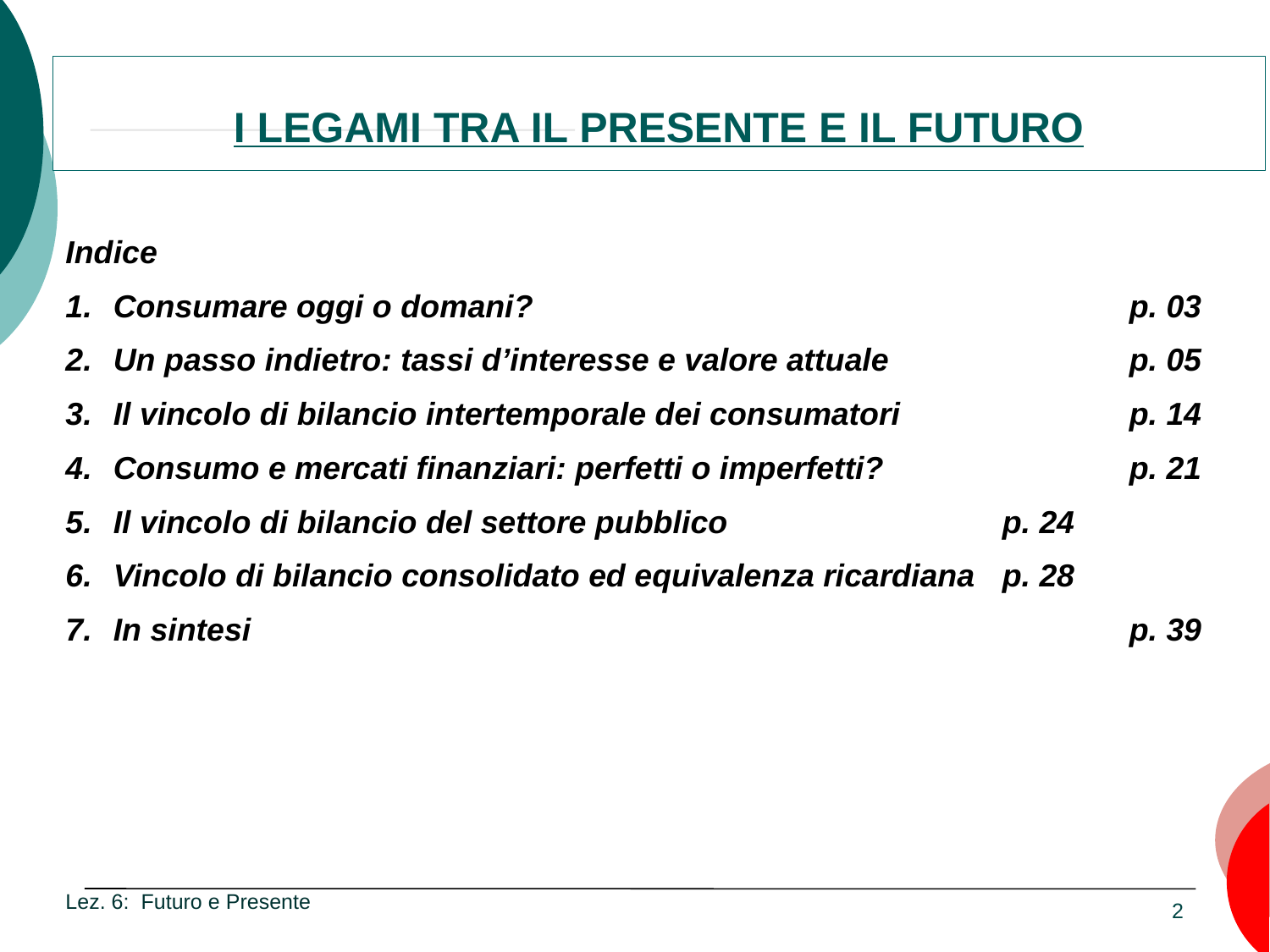

I LEGAMI TRA IL PRESENTE E IL FUTURO

Indice
Consumare oggi o domani?					p. 03
Un passo indietro: tassi d’interesse e valore attuale		p. 05
Il vincolo di bilancio intertemporale dei consumatori		p. 14
Consumo e mercati finanziari: perfetti o imperfetti?		p. 21
Il vincolo di bilancio del settore pubblico			p. 24
Vincolo di bilancio consolidato ed equivalenza ricardiana	p. 28
In sintesi							p. 39
Lez. 6:  Futuro e Presente